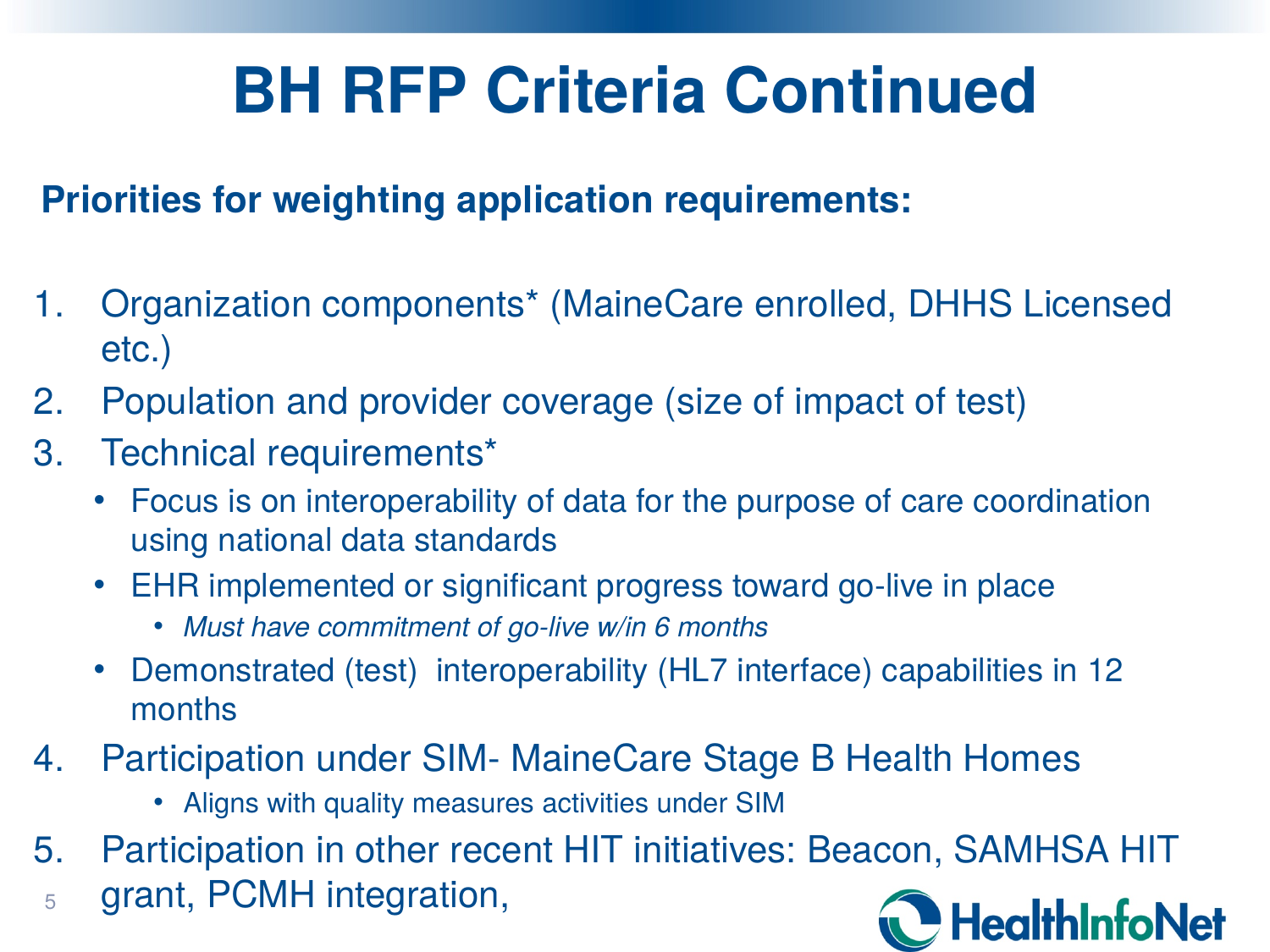

# BH RFP Criteria Continued
Priorities for weighting application requirements:

Organization components* (MaineCare enrolled, DHHS Licensed etc.)
Population and provider coverage (size of impact of test)
Technical requirements*
Focus is on interoperability of data for the purpose of care coordination using national data standards
EHR implemented or significant progress toward go-live in place
Must have commitment of go-live w/in 6 months
Demonstrated (test)  interoperability (HL7 interface) capabilities in 12 months
Participation under SIM- MaineCare Stage B Health Homes
Aligns with quality measures activities under SIM
Participation in other recent HIT initiatives: Beacon, SAMHSA HIT grant, PCMH integration,

5